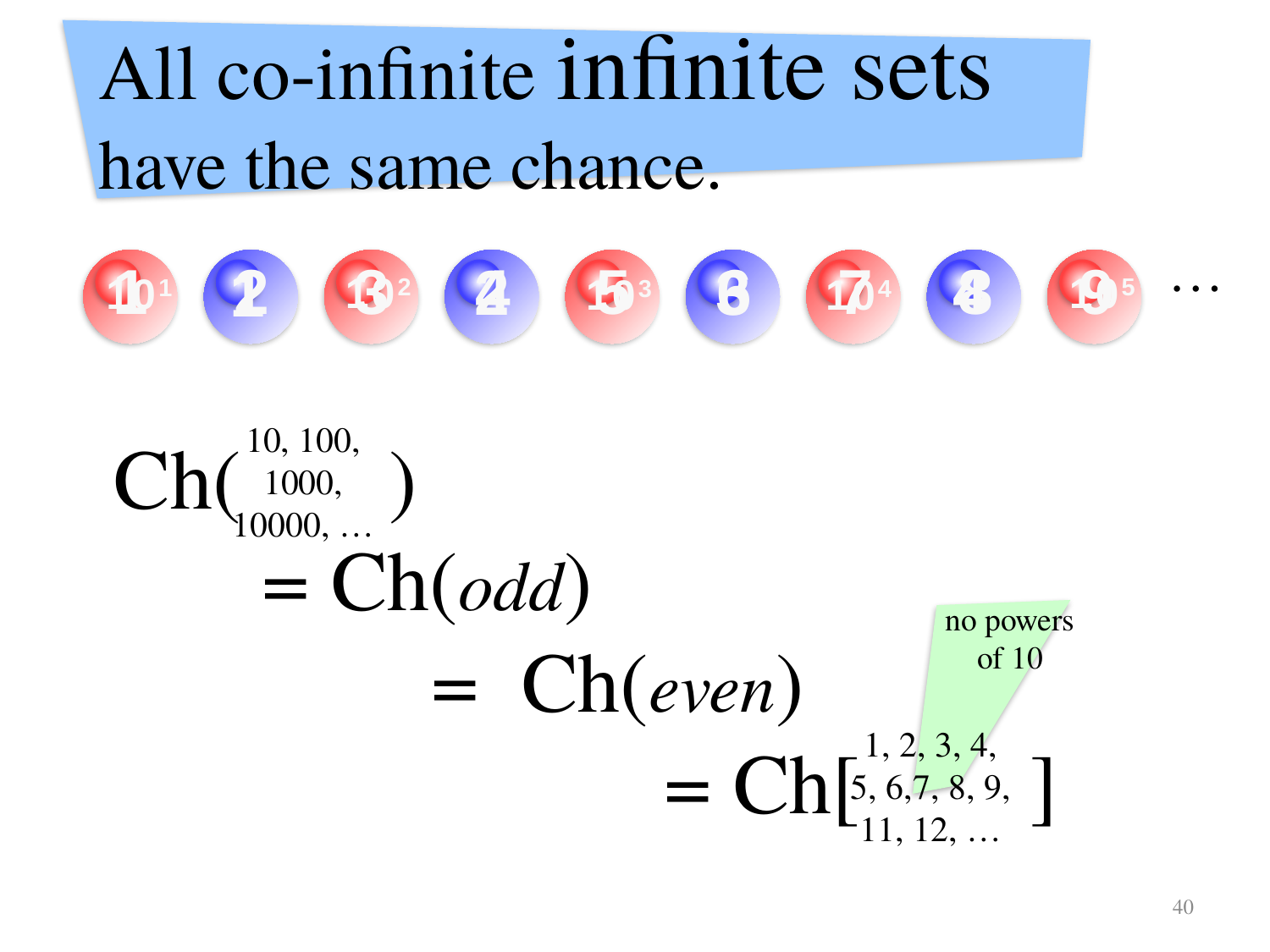

# All co-infinite infinite sets have the same chance.
…
4
3
2
1
1
3
5
7
9
2
4
6
8

102
105
101
103
104
10, 100,
1000,
10000, …
Ch(       )
       = Ch(odd)
               =  Ch(even)
                          = Ch[        ]
no powers of 10

1, 2, 3, 4,
5, 6,7, 8, 9,
11, 12, …

40